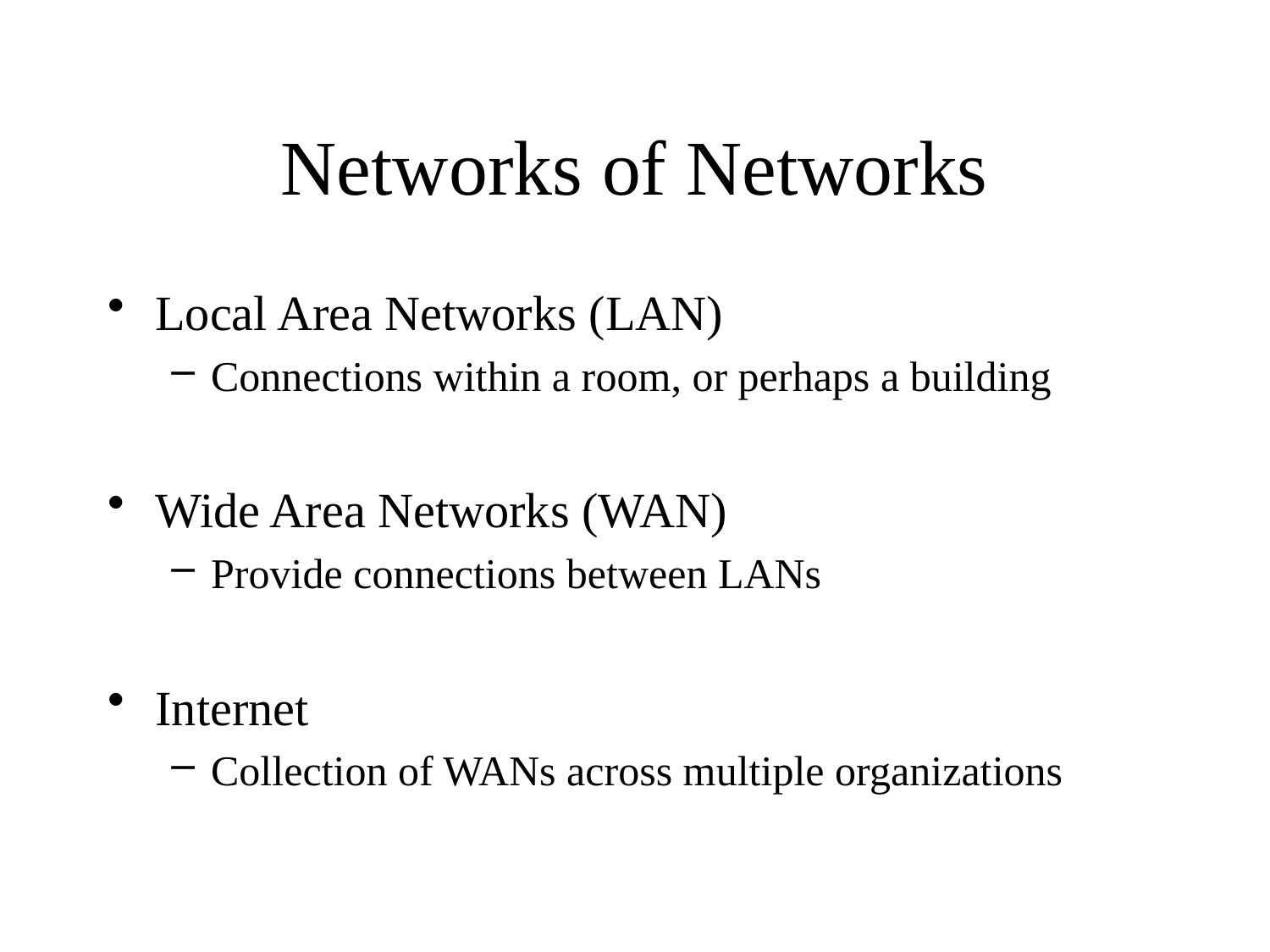

# Networks of Networks
Local Area Networks (LAN)
Connections within a room, or perhaps a building

Wide Area Networks (WAN)
Provide connections between LANs

Internet
Collection of WANs across multiple organizations